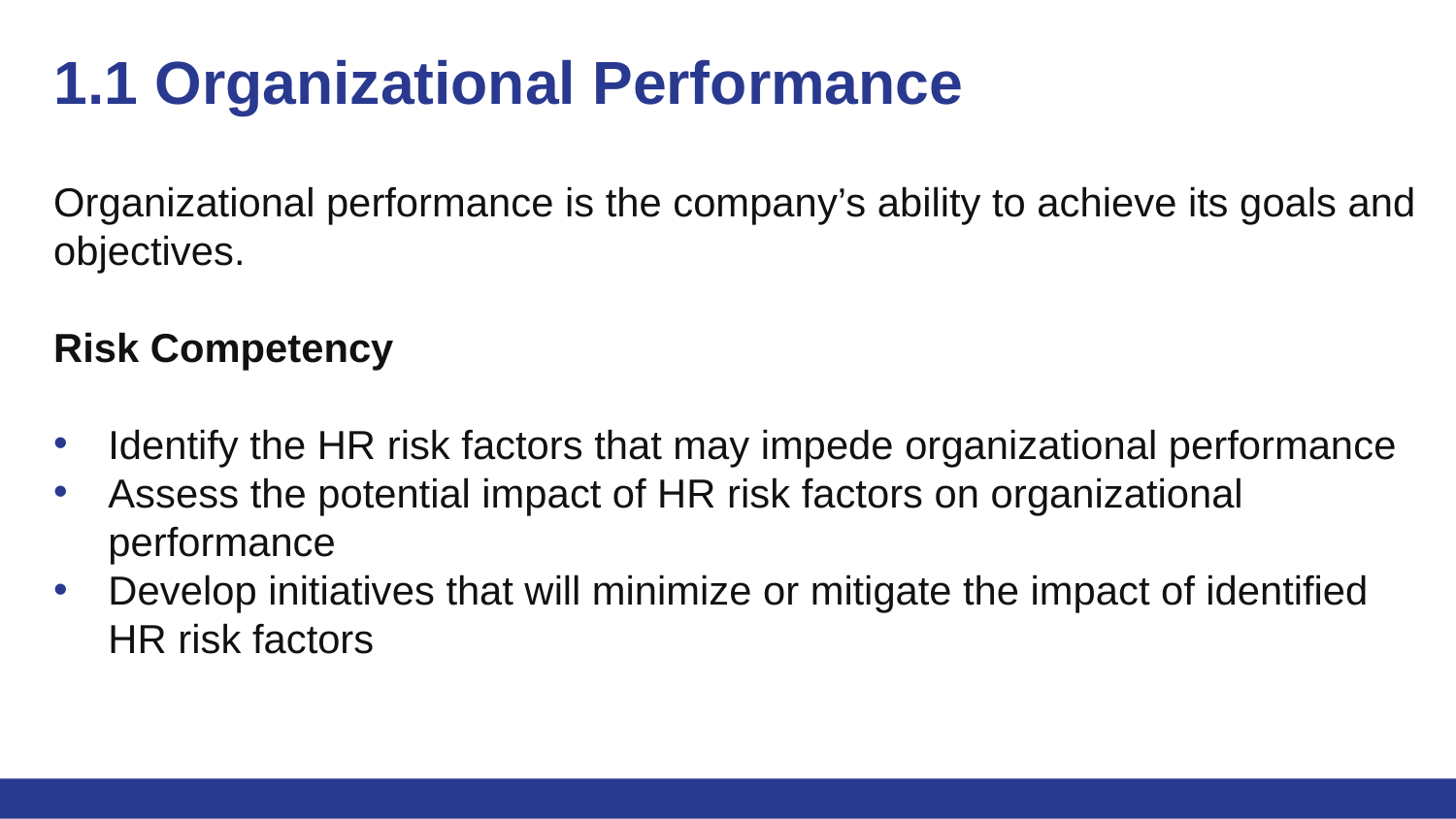

# 1.1 Organizational Performance
Organizational performance is the company’s ability to achieve its goals and objectives.

Risk Competency

Identify the HR risk factors that may impede organizational performance
Assess the potential impact of HR risk factors on organizational performance
Develop initiatives that will minimize or mitigate the impact of identified HR risk factors